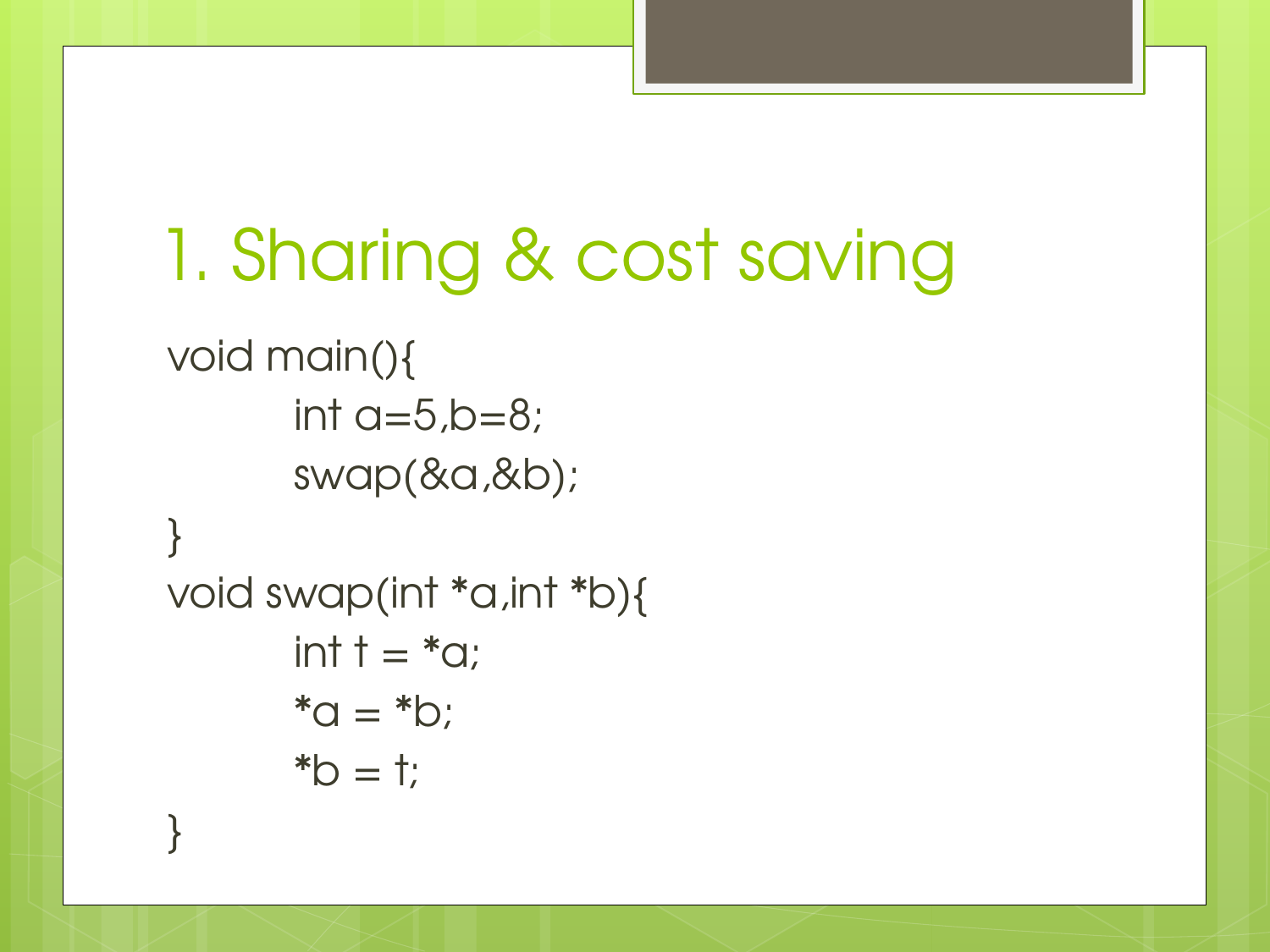

# 1. Sharing & cost saving
void main(){
	int a=5,b=8;
	swap(&a,&b);
}
void swap(int *a,int *b){
	int t = *a;
	*a = *b;
	*b = t;
}